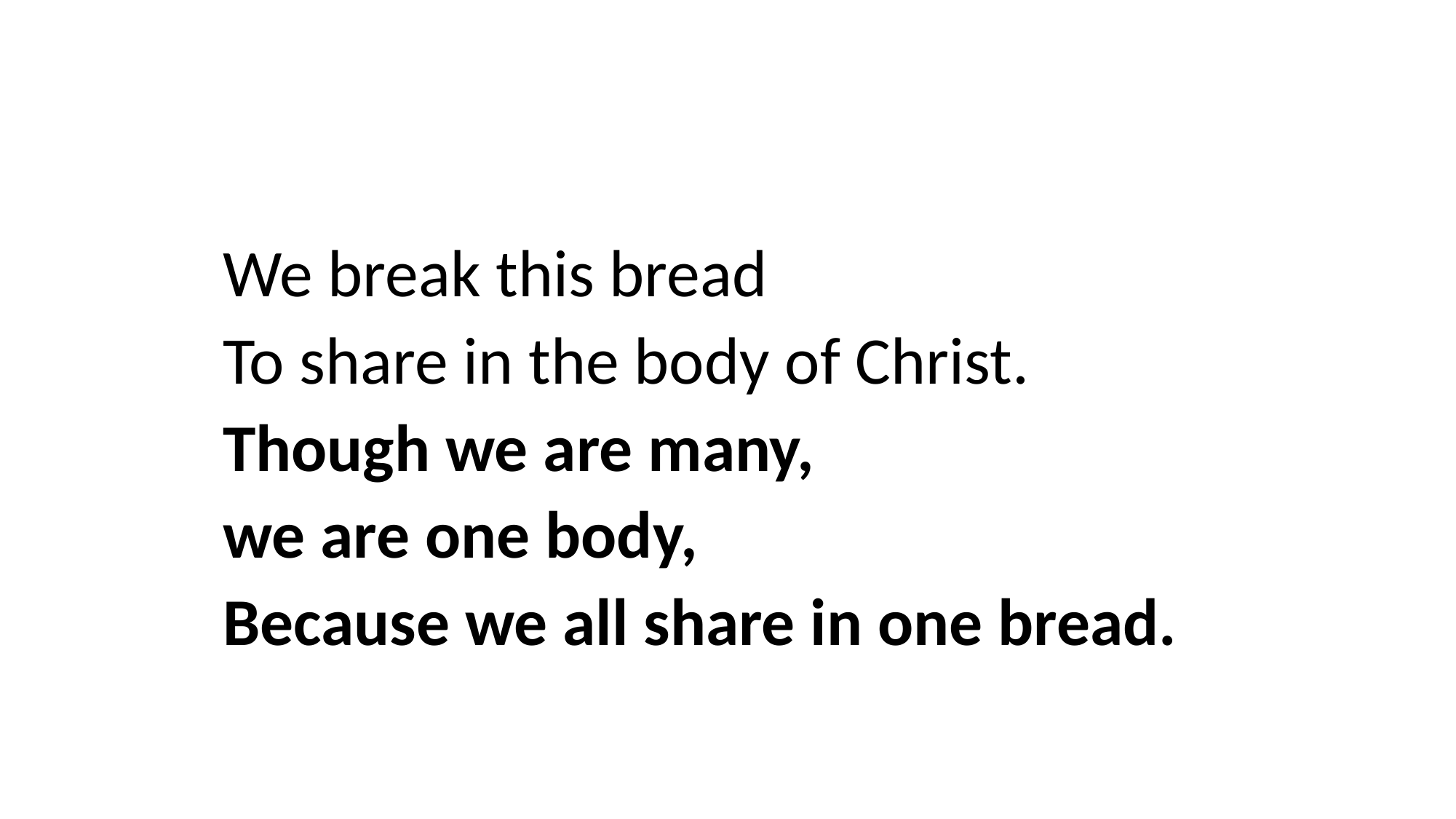

We break this bread
To share in the body of Christ.
Though we are many,
we are one body,
Because we all share in one bread.